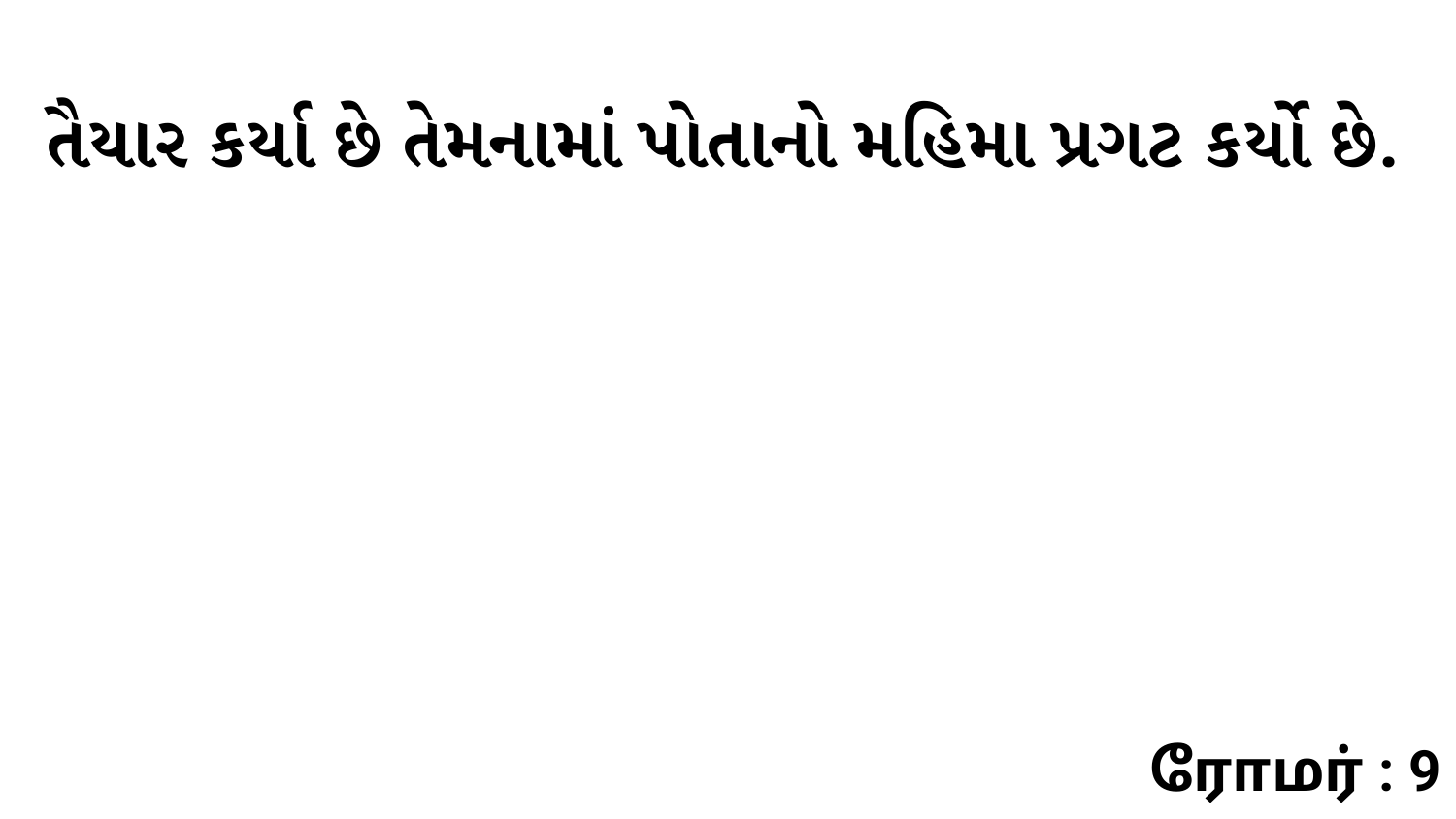

તૈયાર કર્યા છે તેમનામાં પોતાનો મહિમા પ્રગટ કર્યો છે.
ரோமர் : 9